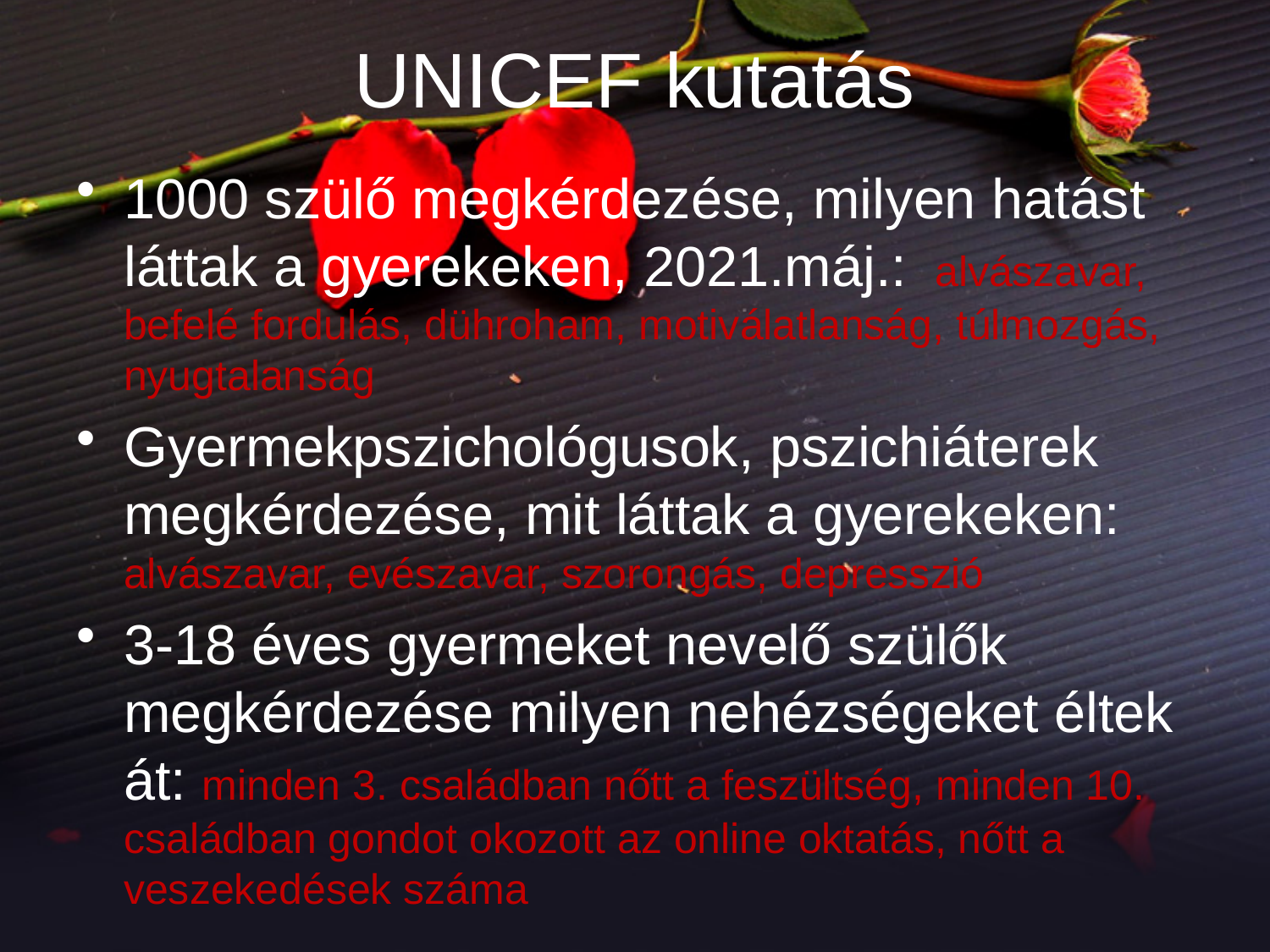

# UNICEF kutatás
1000 szülő megkérdezése, milyen hatást láttak a gyerekeken, 2021.máj.:  alvászavar, befelé fordulás, dühroham, motiválatlanság, túlmozgás, nyugtalanság
Gyermekpszichológusok, pszichiáterek megkérdezése, mit láttak a gyerekeken: alvászavar, evészavar, szorongás, depresszió
3-18 éves gyermeket nevelő szülők megkérdezése milyen nehézségeket éltek át: minden 3. családban nőtt a feszültség, minden 10. családban gondot okozott az online oktatás, nőtt a veszekedések száma